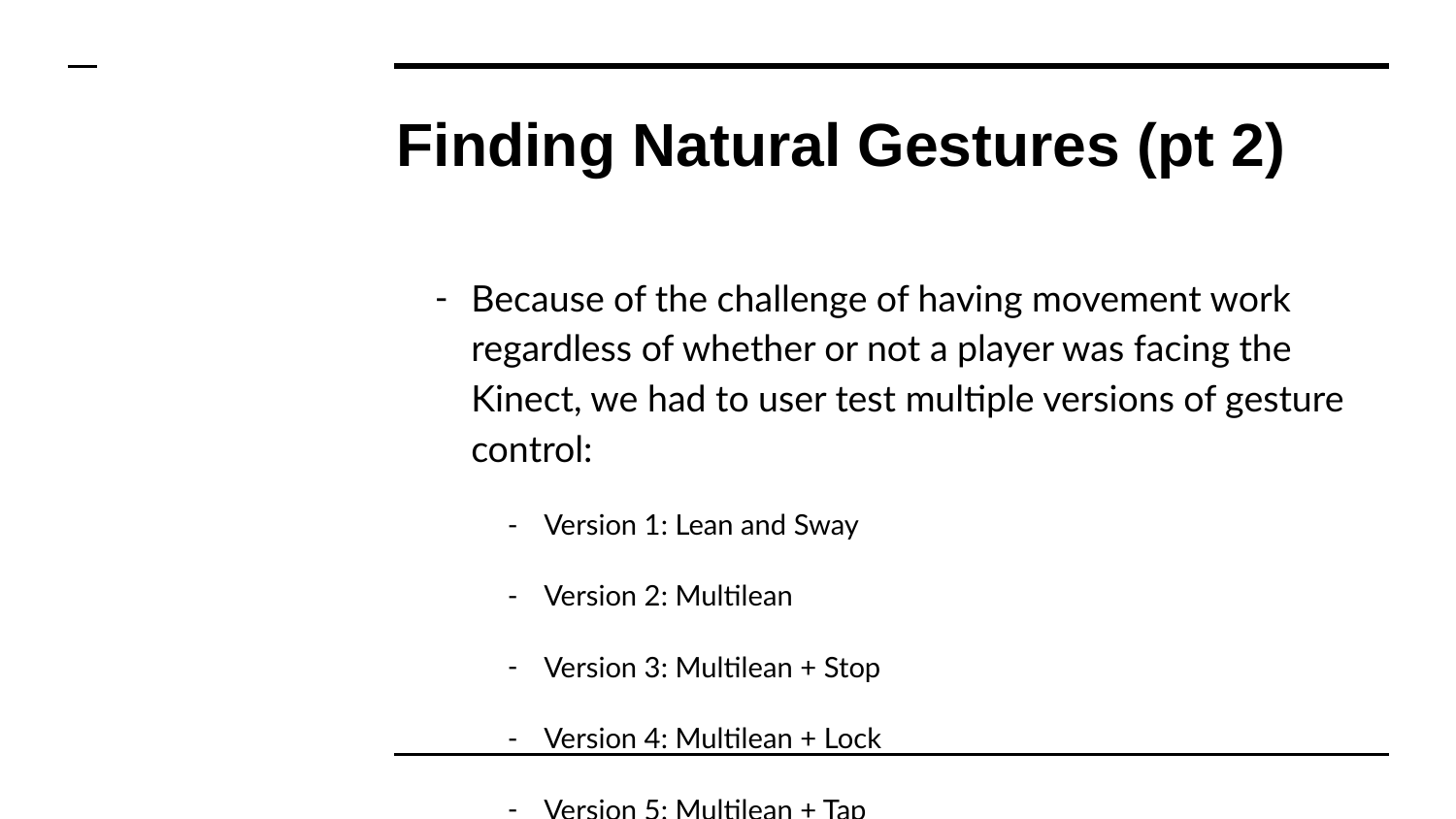

# Finding Natural Gestures (pt 2)
Because of the challenge of having movement work regardless of whether or not a player was facing the Kinect, we had to user test multiple versions of gesture control:
Version 1: Lean and Sway
Version 2: Multilean
Version 3: Multilean + Stop
Version 4: Multilean + Lock
Version 5: Multilean + Tap